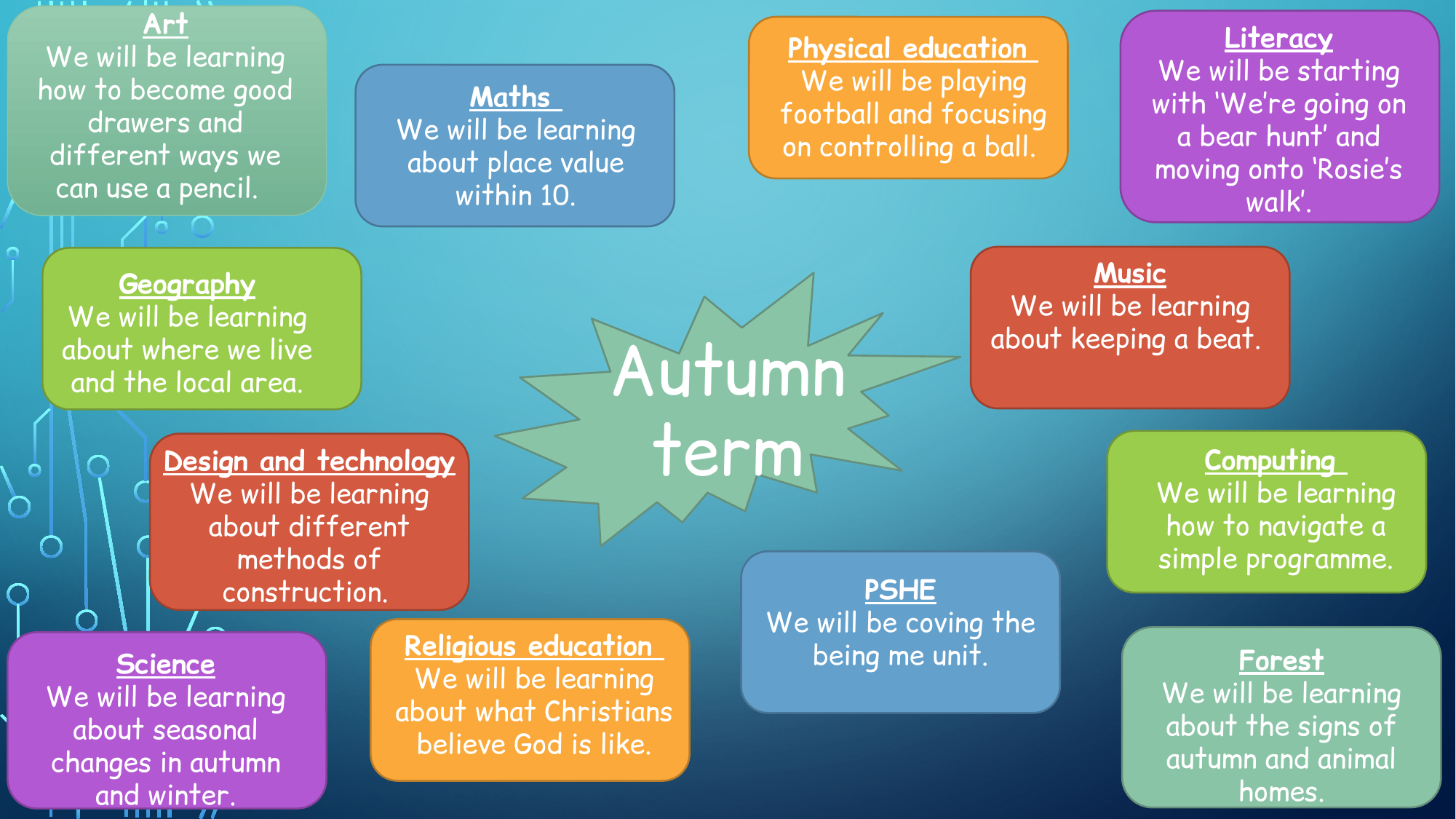

Art
We will be learning how to become good drawers and different ways we can use a pencil.

Literacy
We will be starting with ‘We’re going on a bear hunt’ and moving onto ‘Rosie’s walk’.

Physical education
We will be playing football and focusing on controlling a ball.

Maths
We will be learning about place value within 10.

Music
We will be learning about keeping a beat.

Geography
We will be learning about where we live and the local area.

Autumn term

Computing
We will be learning how to navigate a simple programme.

Design and technology
We will be learning about different methods of construction.

PSHE
We will be coving the being me unit.

Religious education
We will be learning about what Christians believe God is like.

Forest
We will be learning about the signs of autumn and animal homes.

Science
We will be learning about seasonal changes in autumn and winter.